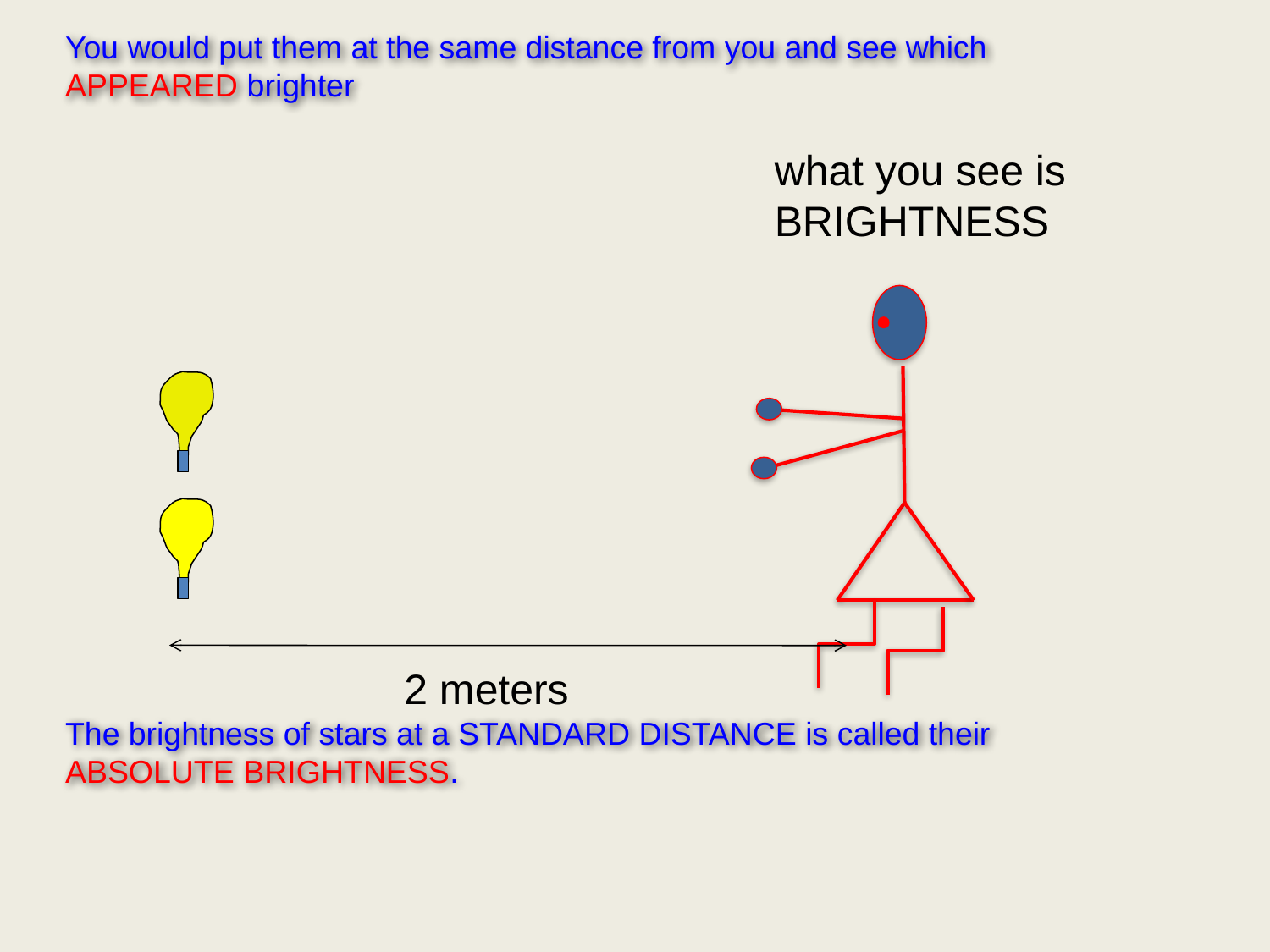

You would put them at the same distance from you and see which APPEARED brighter

The brightness of stars at a STANDARD DISTANCE is called their ABSOLUTE BRIGHTNESS.
what you see is BRIGHTNESS

2 meters